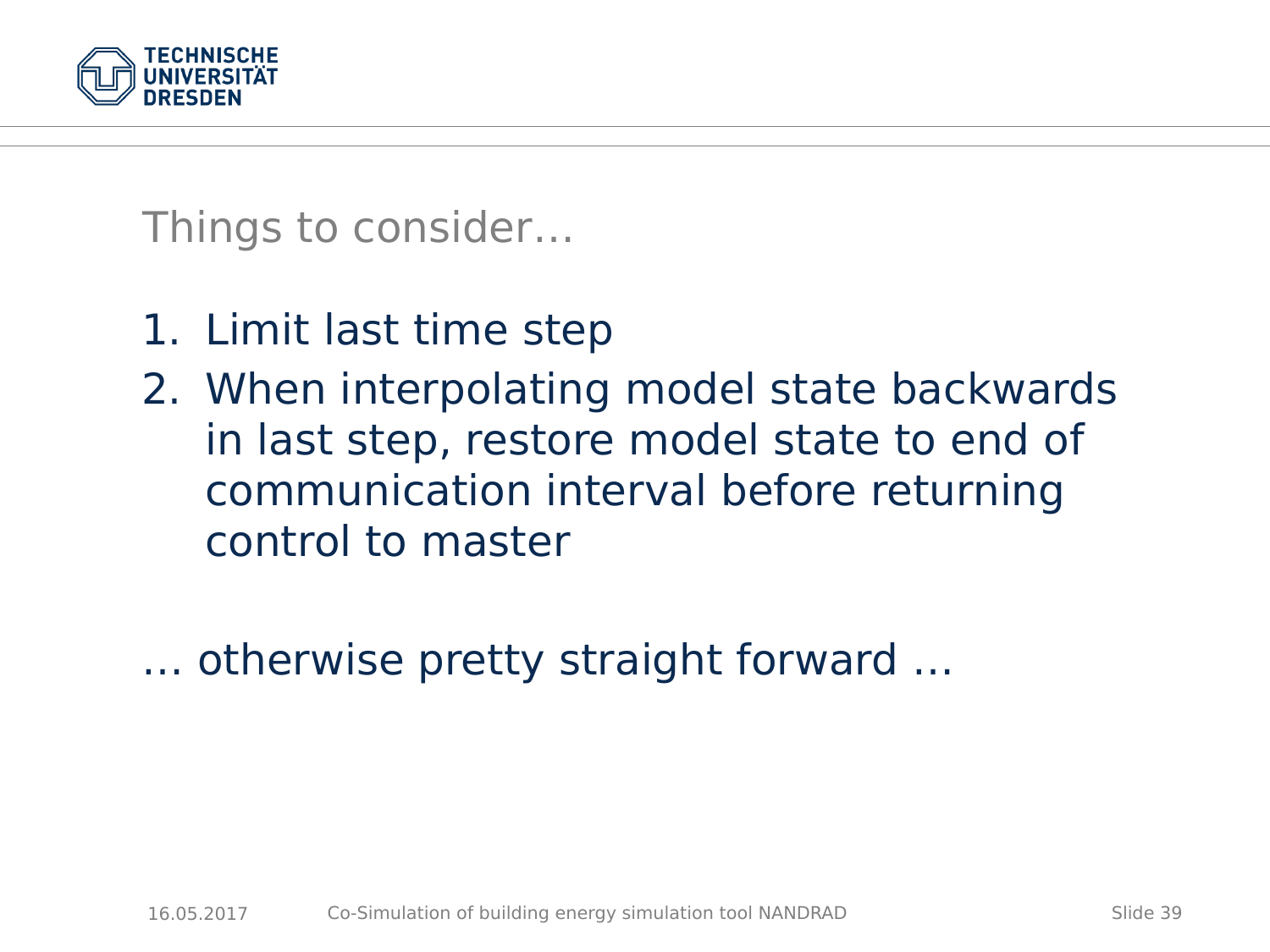

# Things to consider…
Limit last time step
When interpolating model state backwards in last step, restore model state to end of communication interval before returning control to master

… otherwise pretty straight forward …

16.05.2017